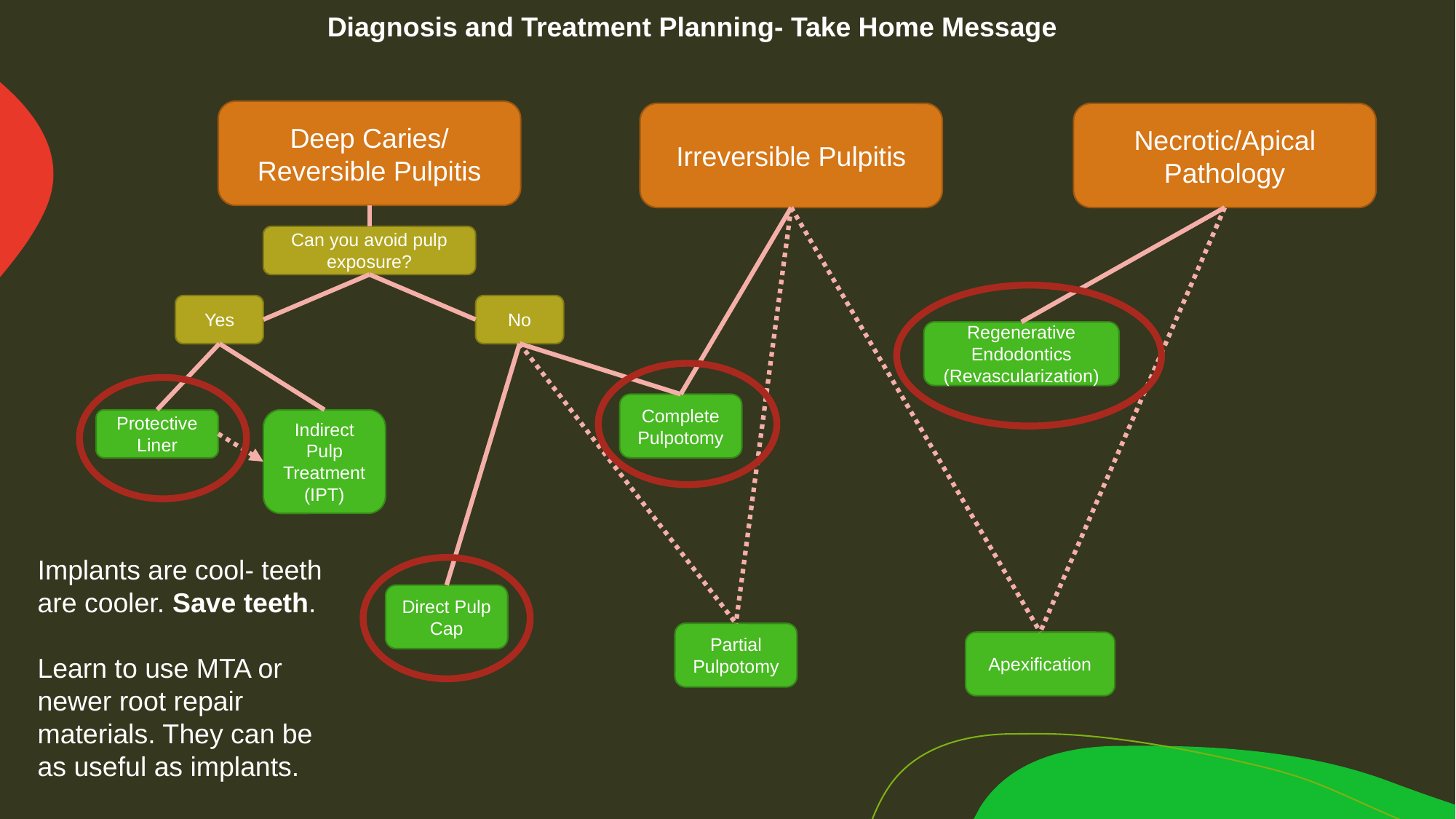

Diagnosis and Treatment Planning- Take Home Message
Deep Caries/ Reversible Pulpitis
Irreversible Pulpitis
Necrotic/Apical Pathology
Can you avoid pulp exposure?

No
Yes
Regenerative Endodontics
(Revascularization)

Complete Pulpotomy
Protective Liner
Indirect Pulp Treatment (IPT)
Implants are cool- teeth are cooler. Save teeth.

Learn to use MTA or newer root repair materials. They can be as useful as implants.

Direct Pulp Cap
Partial Pulpotomy
Apexification